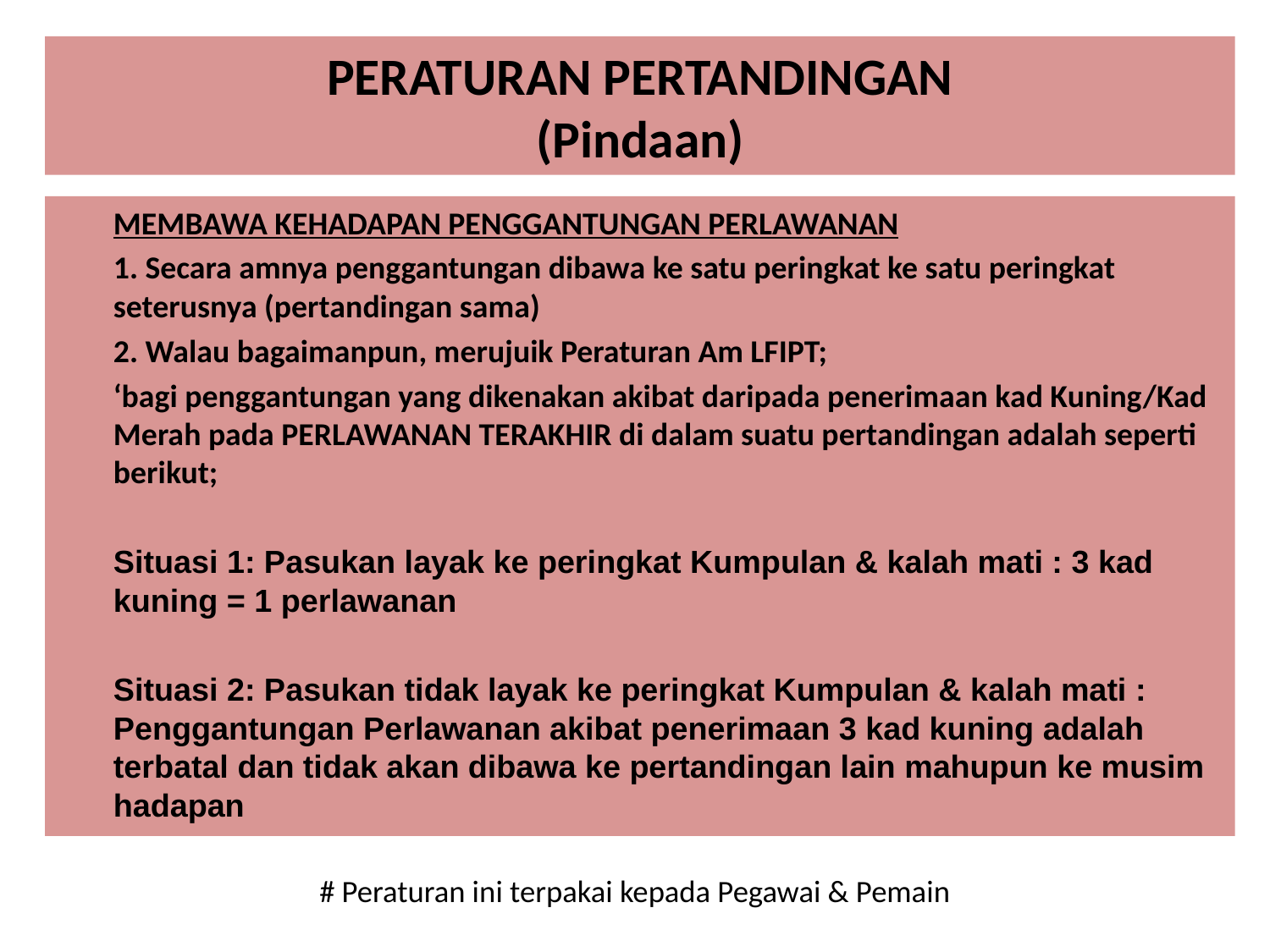

# PERATURAN PERTANDINGAN (Pindaan)
MEMBAWA KEHADAPAN PENGGANTUNGAN PERLAWANAN
1. Secara amnya penggantungan dibawa ke satu peringkat ke satu peringkat seterusnya (pertandingan sama)
2. Walau bagaimanpun, merujuik Peraturan Am LFIPT;
‘bagi penggantungan yang dikenakan akibat daripada penerimaan kad Kuning/Kad Merah pada PERLAWANAN TERAKHIR di dalam suatu pertandingan adalah seperti berikut;

Situasi 1: Pasukan layak ke peringkat Kumpulan & kalah mati : 3 kad kuning = 1 perlawanan

Situasi 2: Pasukan tidak layak ke peringkat Kumpulan & kalah mati : Penggantungan Perlawanan akibat penerimaan 3 kad kuning adalah terbatal dan tidak akan dibawa ke pertandingan lain mahupun ke musim hadapan

# Peraturan ini terpakai kepada Pegawai & Pemain